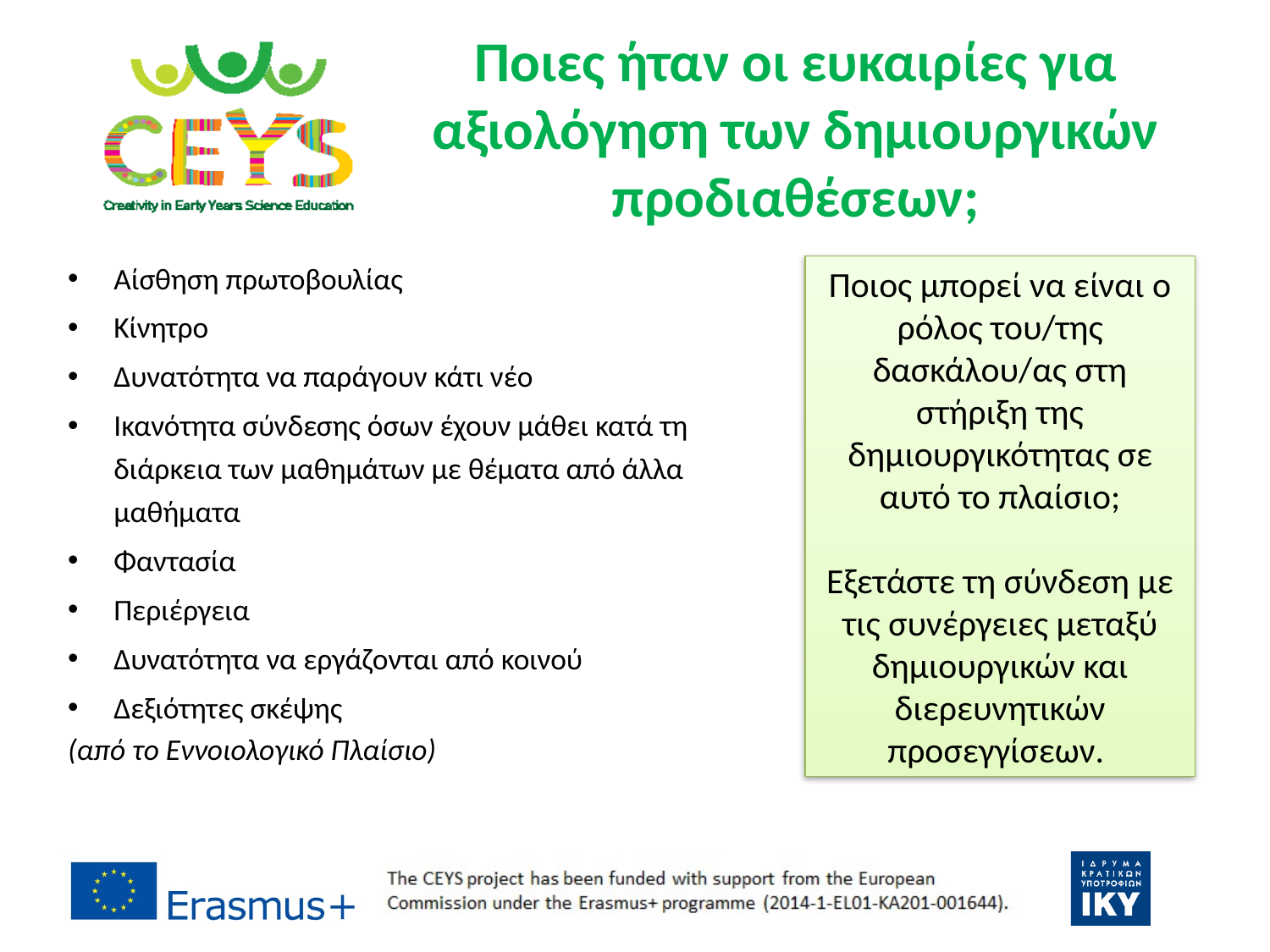

# Ποιες ήταν οι ευκαιρίες για αξιολόγηση των δημιουργικών προδιαθέσεων;
Αίσθηση πρωτοβουλίας
Κίνητρο
Δυνατότητα να παράγουν κάτι νέο
Ικανότητα σύνδεσης όσων έχουν μάθει κατά τη διάρκεια των μαθημάτων με θέματα από άλλα μαθήματα
Φαντασία
Περιέργεια
Δυνατότητα να εργάζονται από κοινού
Δεξιότητες σκέψης
(από το Εννοιολογικό Πλαίσιο)

Ποιος μπορεί να είναι ο ρόλος του/της δασκάλου/ας στη στήριξη της δημιουργικότητας σε αυτό το πλαίσιο;

Εξετάστε τη σύνδεση με τις συνέργειες μεταξύ δημιουργικών και διερευνητικών προσεγγίσεων.